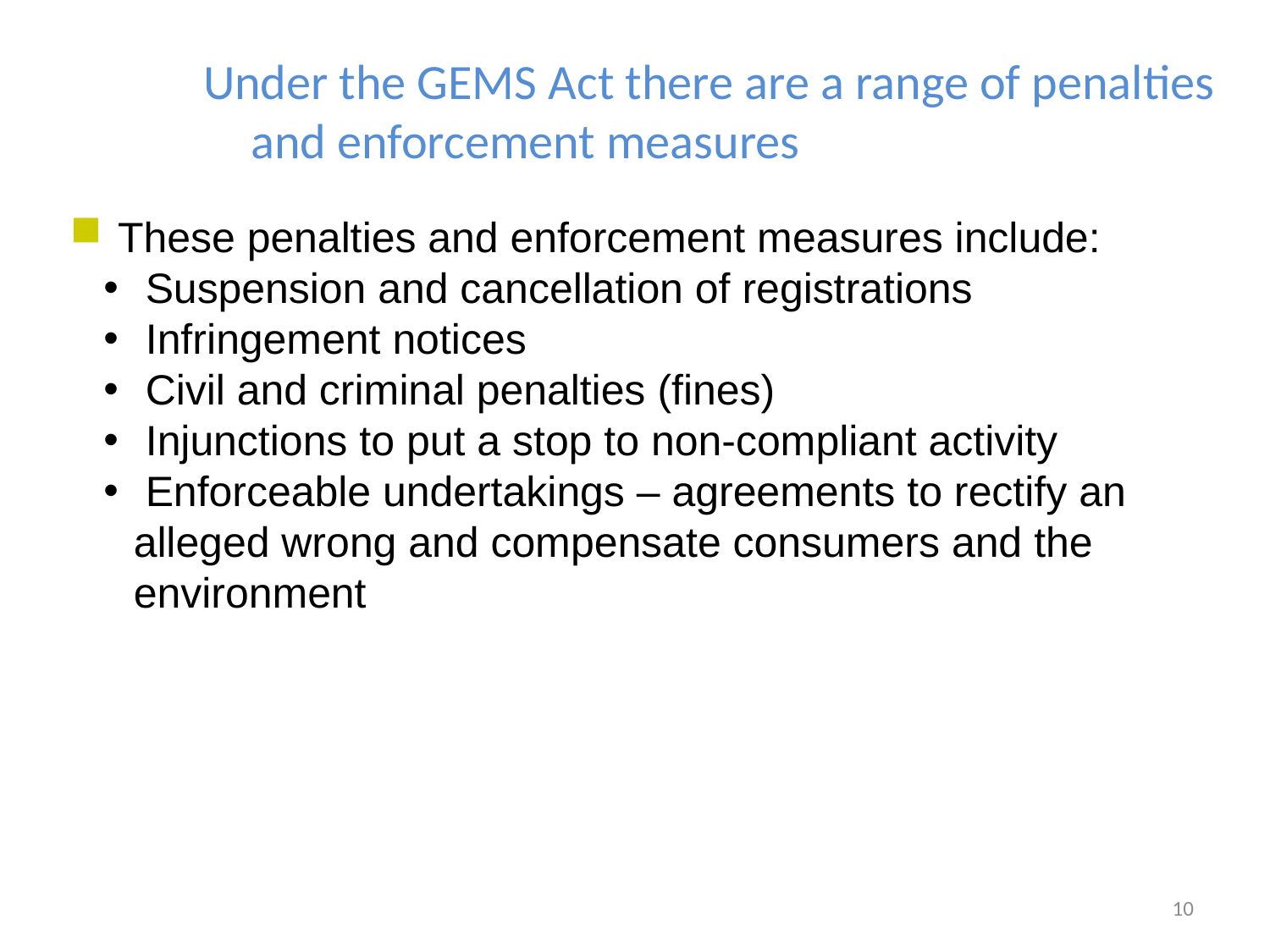

# Under the GEMS Act there are a range of penalties and enforcement measures
These penalties and enforcement measures include:
 Suspension and cancellation of registrations
 Infringement notices
 Civil and criminal penalties (fines)
 Injunctions to put a stop to non-compliant activity
 Enforceable undertakings – agreements to rectify an alleged wrong and compensate consumers and the environment

10